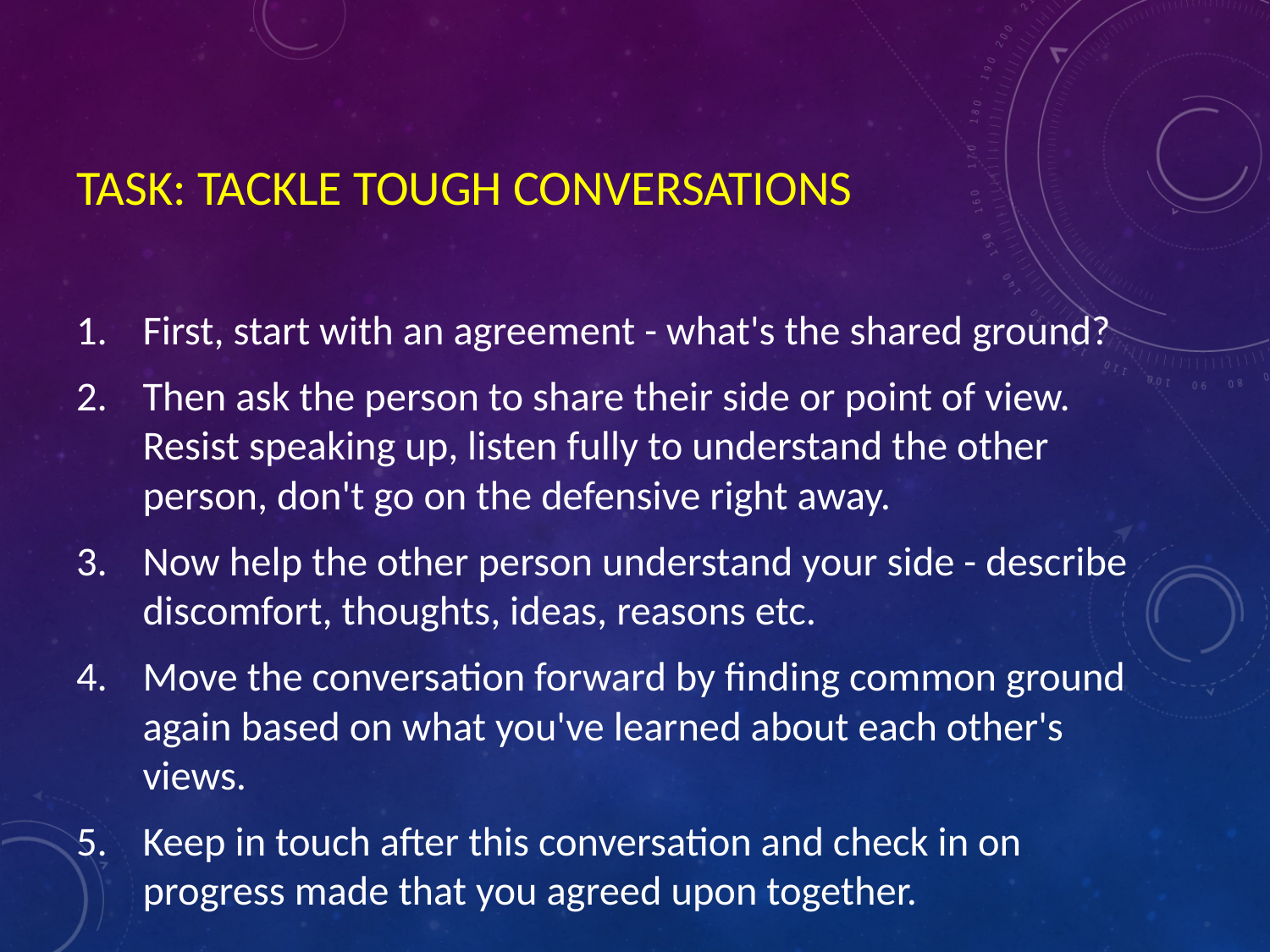

# Task: Tackle tough conversations
First, start with an agreement - what's the shared ground?
Then ask the person to share their side or point of view.  Resist speaking up, listen fully to understand the other person, don't go on the defensive right away.
Now help the other person understand your side - describe discomfort, thoughts, ideas, reasons etc.
Move the conversation forward by finding common ground again based on what you've learned about each other's views.
Keep in touch after this conversation and check in on progress made that you agreed upon together.